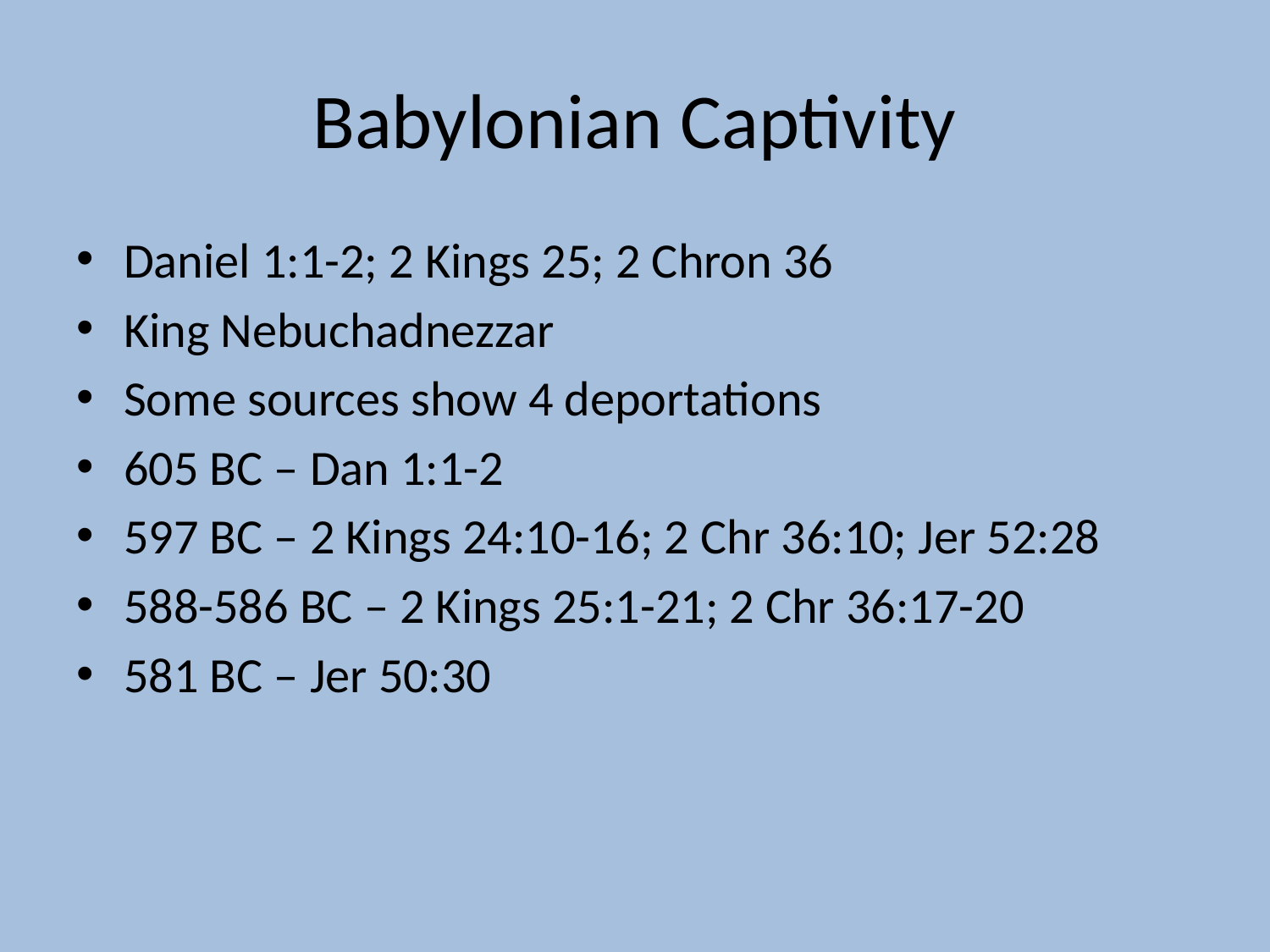

# Babylonian Captivity
Daniel 1:1-2; 2 Kings 25; 2 Chron 36
King Nebuchadnezzar
Some sources show 4 deportations
605 BC – Dan 1:1-2
597 BC – 2 Kings 24:10-16; 2 Chr 36:10; Jer 52:28
588-586 BC – 2 Kings 25:1-21; 2 Chr 36:17-20
581 BC – Jer 50:30